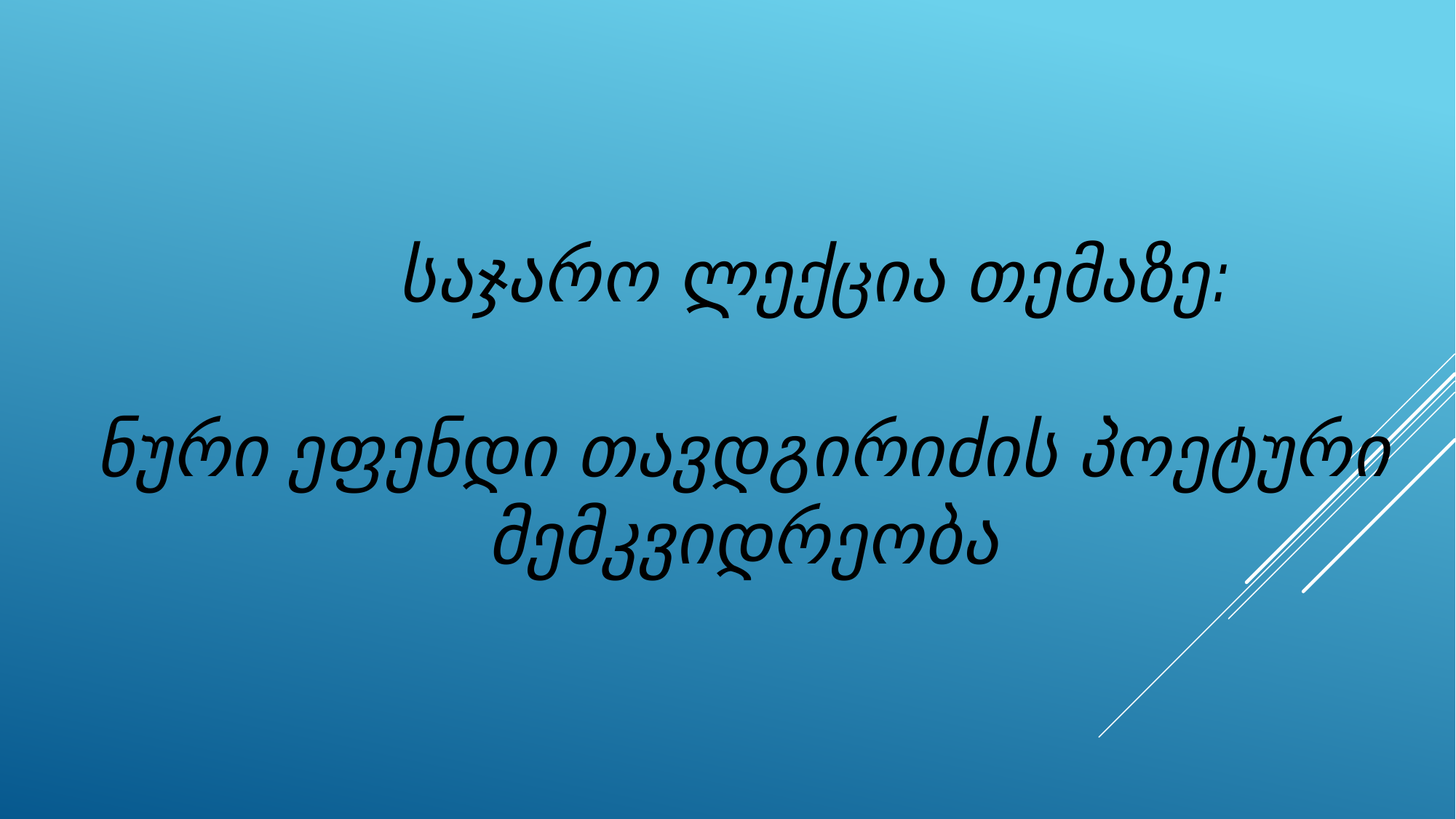

# საჯარო ლექცია თემაზე: ნური ეფენდი თავდგირიძის პოეტური მემკვიდრეობა